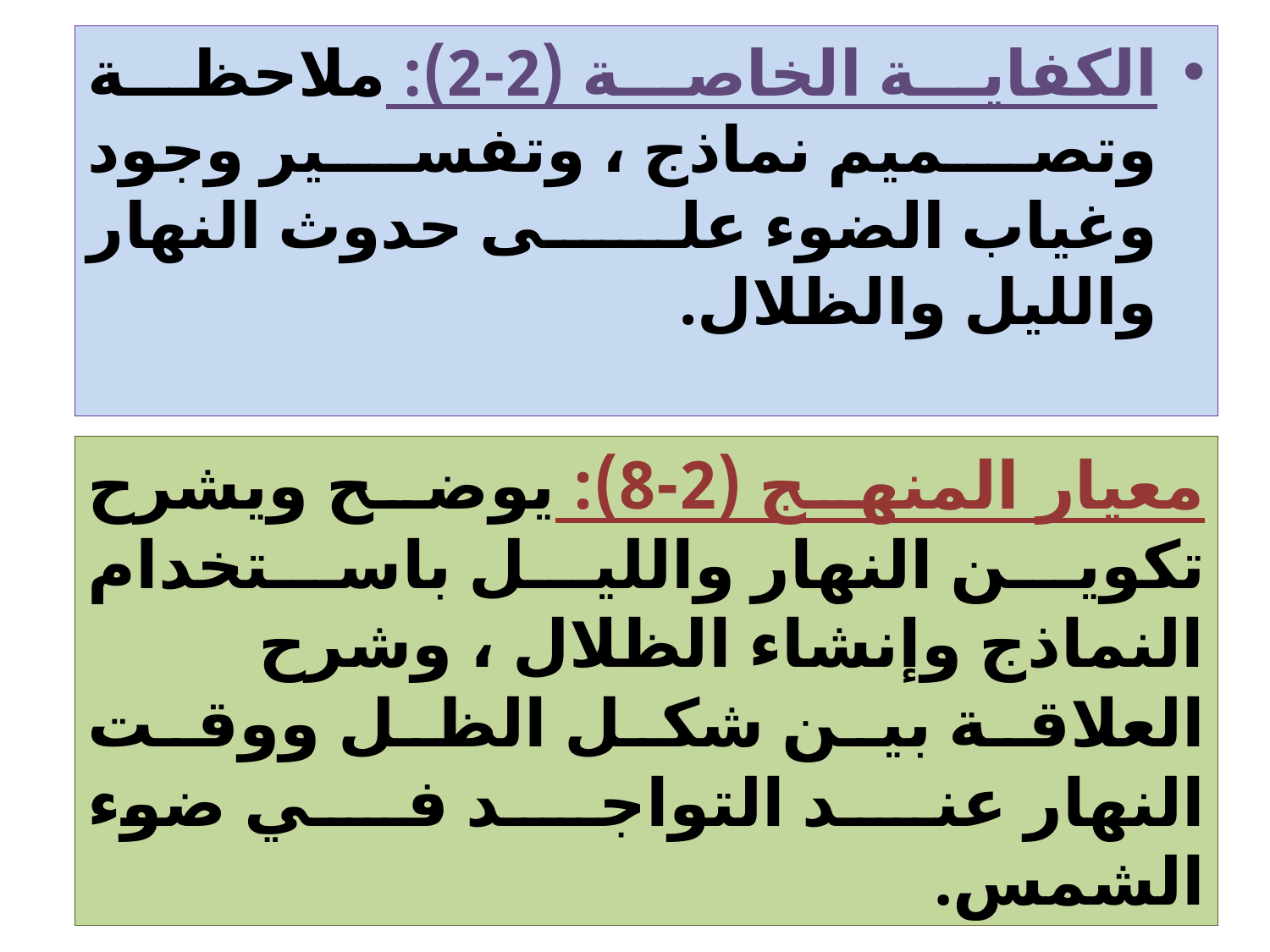

الكفاية الخاصة (2-2): ملاحظة وتصميم نماذج ، وتفسير وجود وغياب الضوء على حدوث النهار والليل والظلال.
# معيار المنهج (2-8): يوضح ويشرح تكوين النهار والليل باستخدام النماذج وإنشاء الظلال ، وشرح العلاقة بين شكل الظل ووقت النهار عند التواجد في ضوء الشمس.